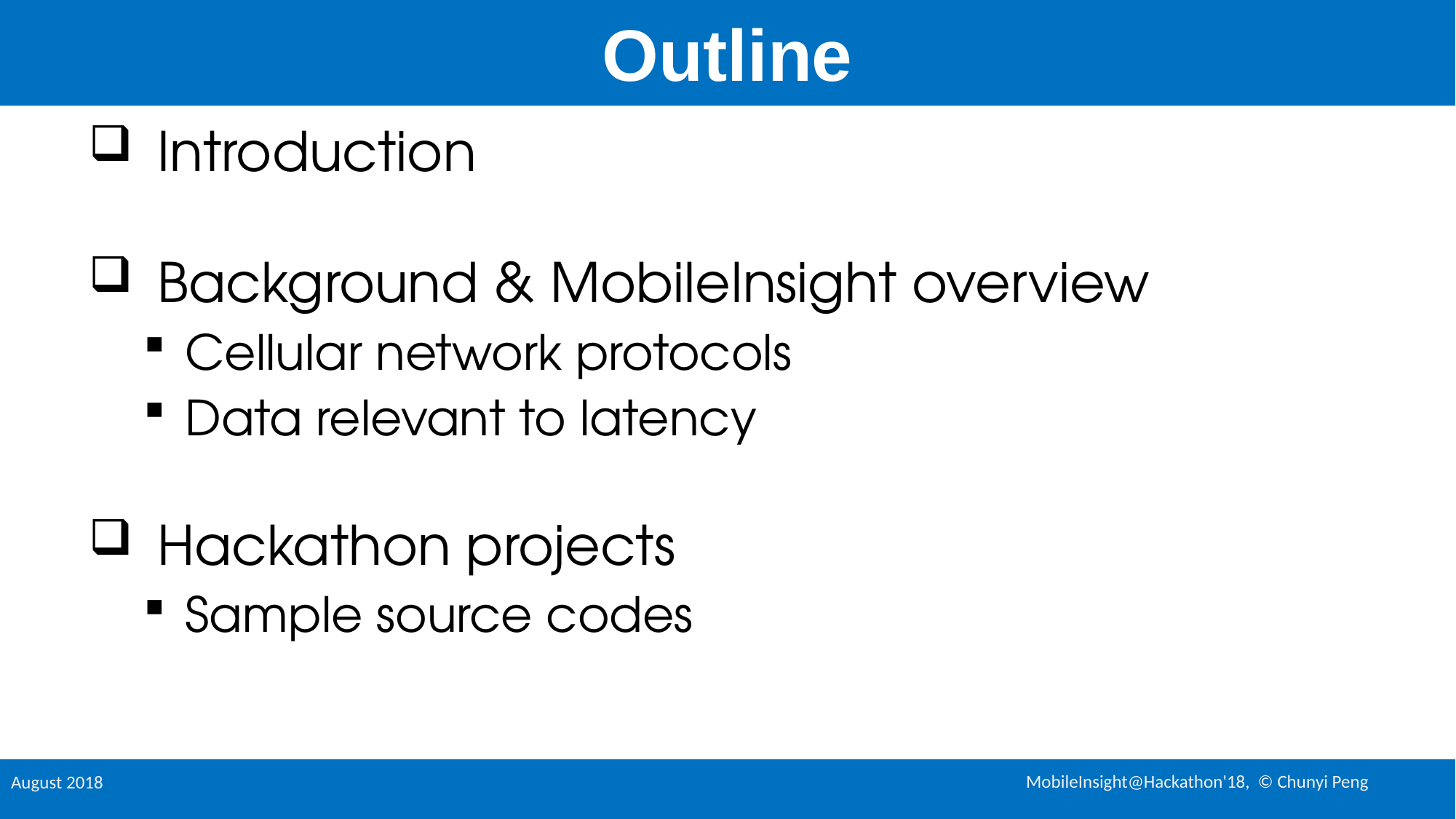

# Outline
Introduction

Background & MobileInsight overview
Cellular network protocols
Data relevant to latency

Hackathon projects
Sample source codes

MobileInsight@Hackathon'18,  © Chunyi Peng
August 2018